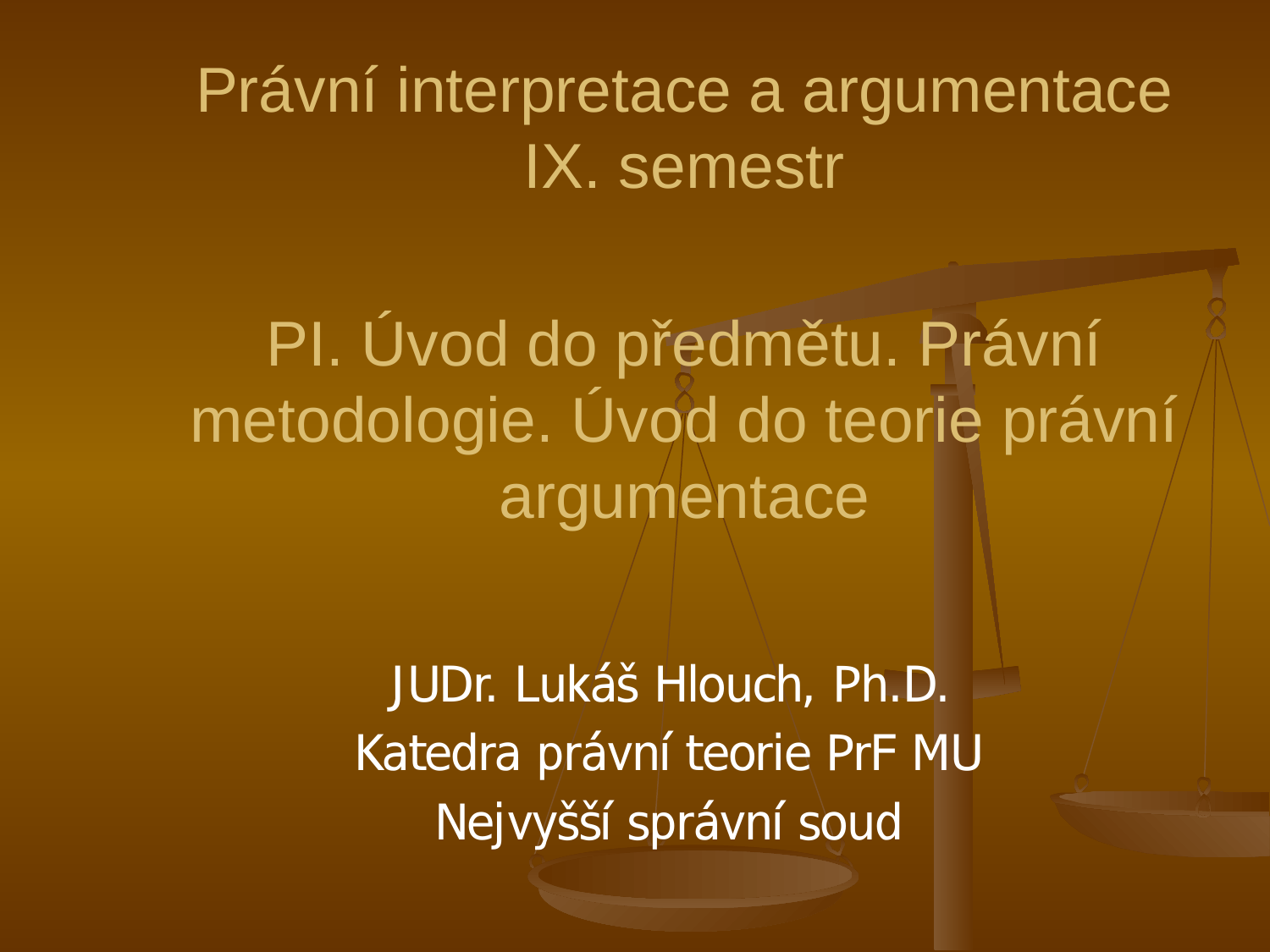

# Právní interpretace a argumentace IX. semestr PI. Úvod do předmětu. Právní metodologie. Úvod do teorie právní argumentace
JUDr. Lukáš Hlouch, Ph.D.
Katedra právní teorie PrF MU
Nejvyšší správní soud